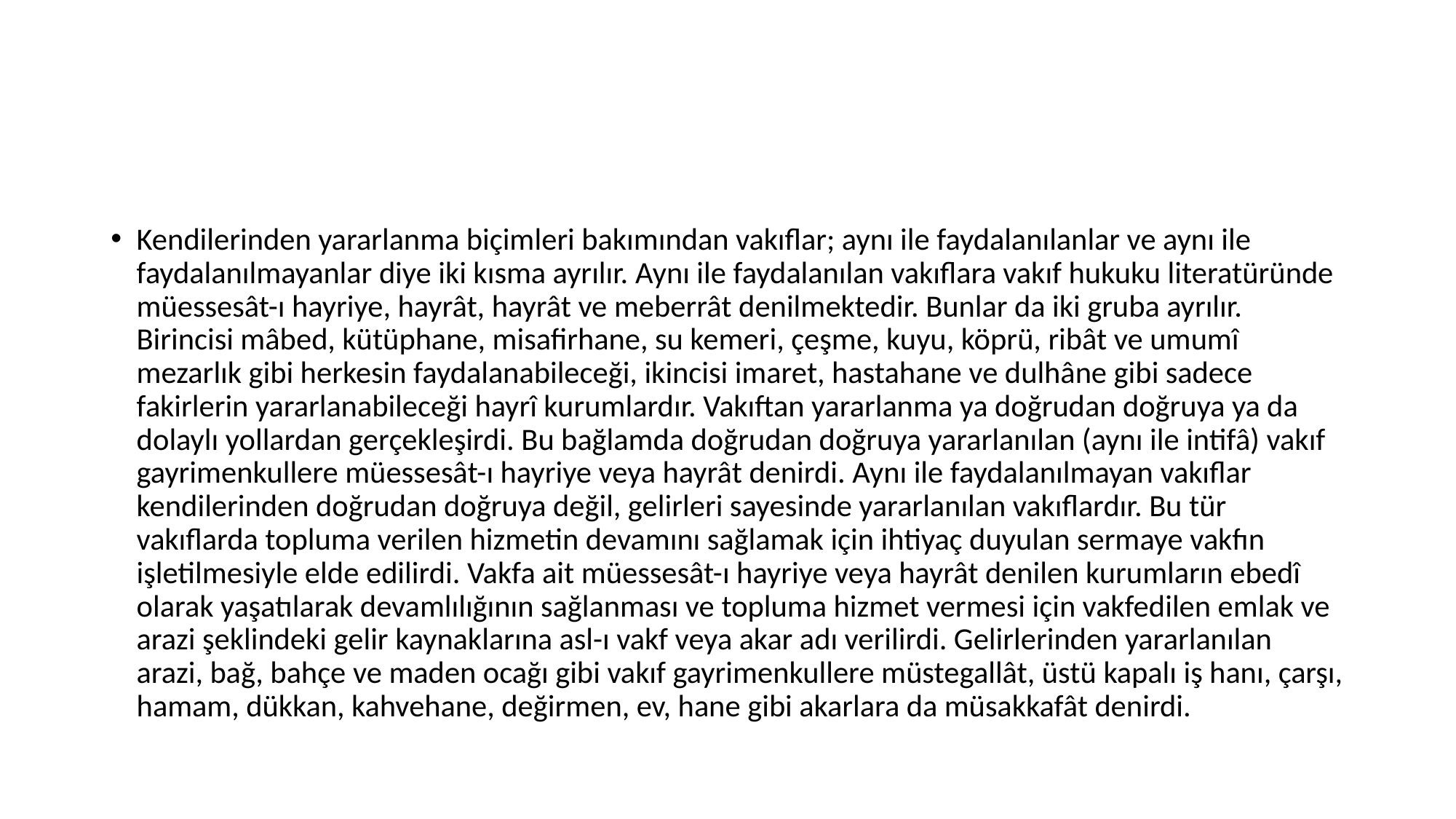

#
Kendilerinden yararlanma biçimleri bakımından vakıflar; aynı ile faydalanılanlar ve aynı ile faydalanılmayanlar diye iki kısma ayrılır. Aynı ile faydalanılan vakıflara vakıf hukuku literatüründe müessesât-ı hayriye, hayrât, hayrât ve meberrât denilmektedir. Bunlar da iki gruba ayrılır. Birincisi mâbed, kütüphane, misafirhane, su kemeri, çeşme, kuyu, köprü, ribât ve umumî mezarlık gibi herkesin faydalanabileceği, ikincisi imaret, hastahane ve dulhâne gibi sadece fakirlerin yararlanabileceği hayrî kurumlardır. Vakıftan yararlanma ya doğrudan doğruya ya da dolaylı yollardan gerçekleşirdi. Bu bağlamda doğrudan doğruya yararlanılan (aynı ile intifâ) vakıf gayrimenkullere müessesât-ı hayriye veya hayrât denirdi. Aynı ile faydalanılmayan vakıflar kendilerinden doğrudan doğruya değil, gelirleri sayesinde yararlanılan vakıflardır. Bu tür vakıflarda topluma verilen hizmetin devamını sağlamak için ihtiyaç duyulan sermaye vakfın işletilmesiyle elde edilirdi. Vakfa ait müessesât-ı hayriye veya hayrât denilen kurumların ebedî olarak yaşatılarak devamlılığının sağlanması ve topluma hizmet vermesi için vakfedilen emlak ve arazi şeklindeki gelir kaynaklarına asl-ı vakf veya akar adı verilirdi. Gelirlerinden yararlanılan arazi, bağ, bahçe ve maden ocağı gibi vakıf gayrimenkullere müstegallât, üstü kapalı iş hanı, çarşı, hamam, dükkan, kahvehane, değirmen, ev, hane gibi akarlara da müsakkafât denirdi.